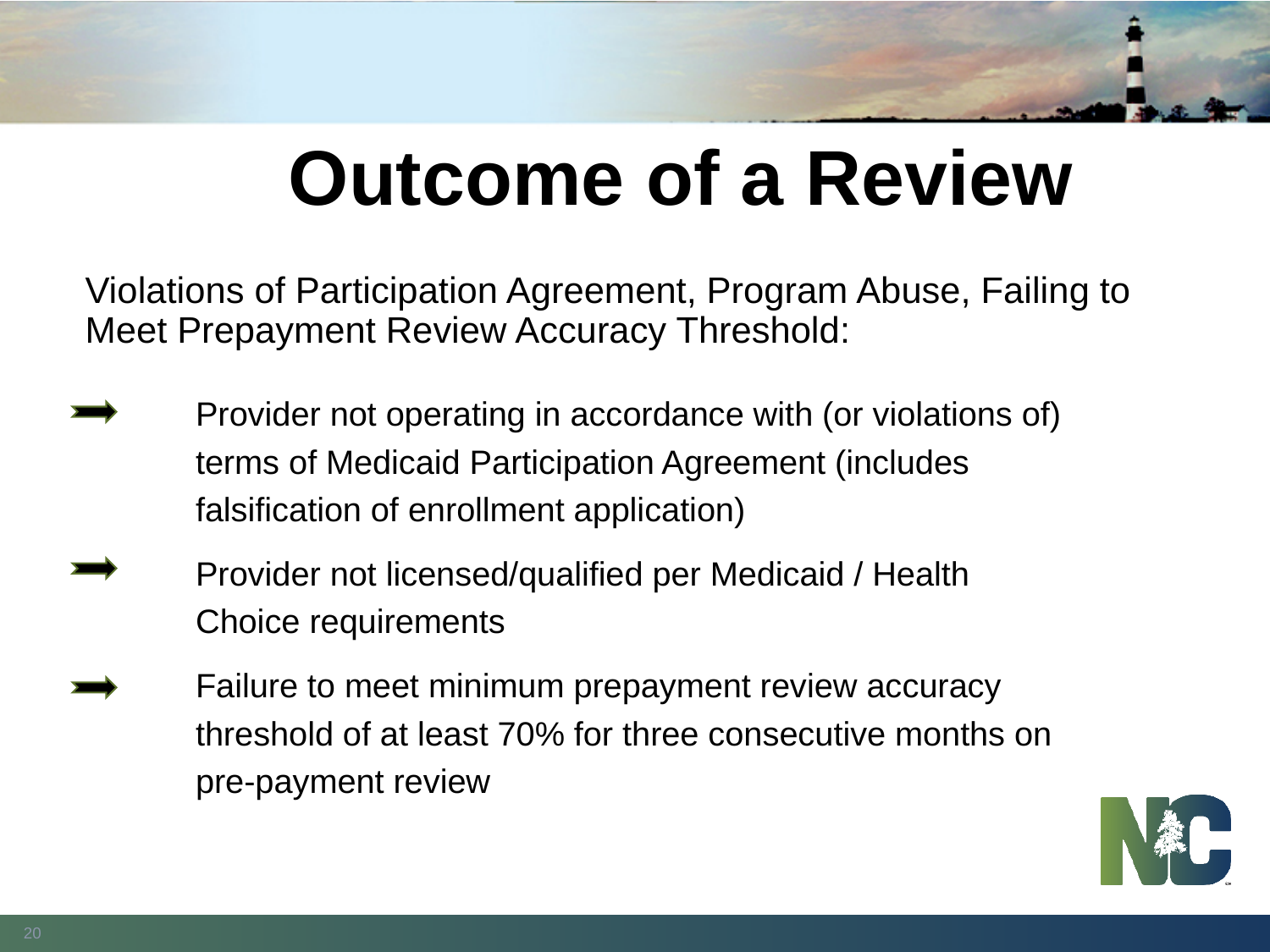

Outcome of a Review
Violations of Participation Agreement, Program Abuse, Failing to Meet Prepayment Review Accuracy Threshold:

  	Provider not operating in accordance with (or violations of)
     	terms of Medicaid Participation Agreement (includes
    	falsification of enrollment application)

  	Provider not licensed/qualified per Medicaid / Health
     	Choice requirements

 	Failure to meet minimum prepayment review accuracy
    	threshold of at least 70% for three consecutive months on
    	pre-payment review

20